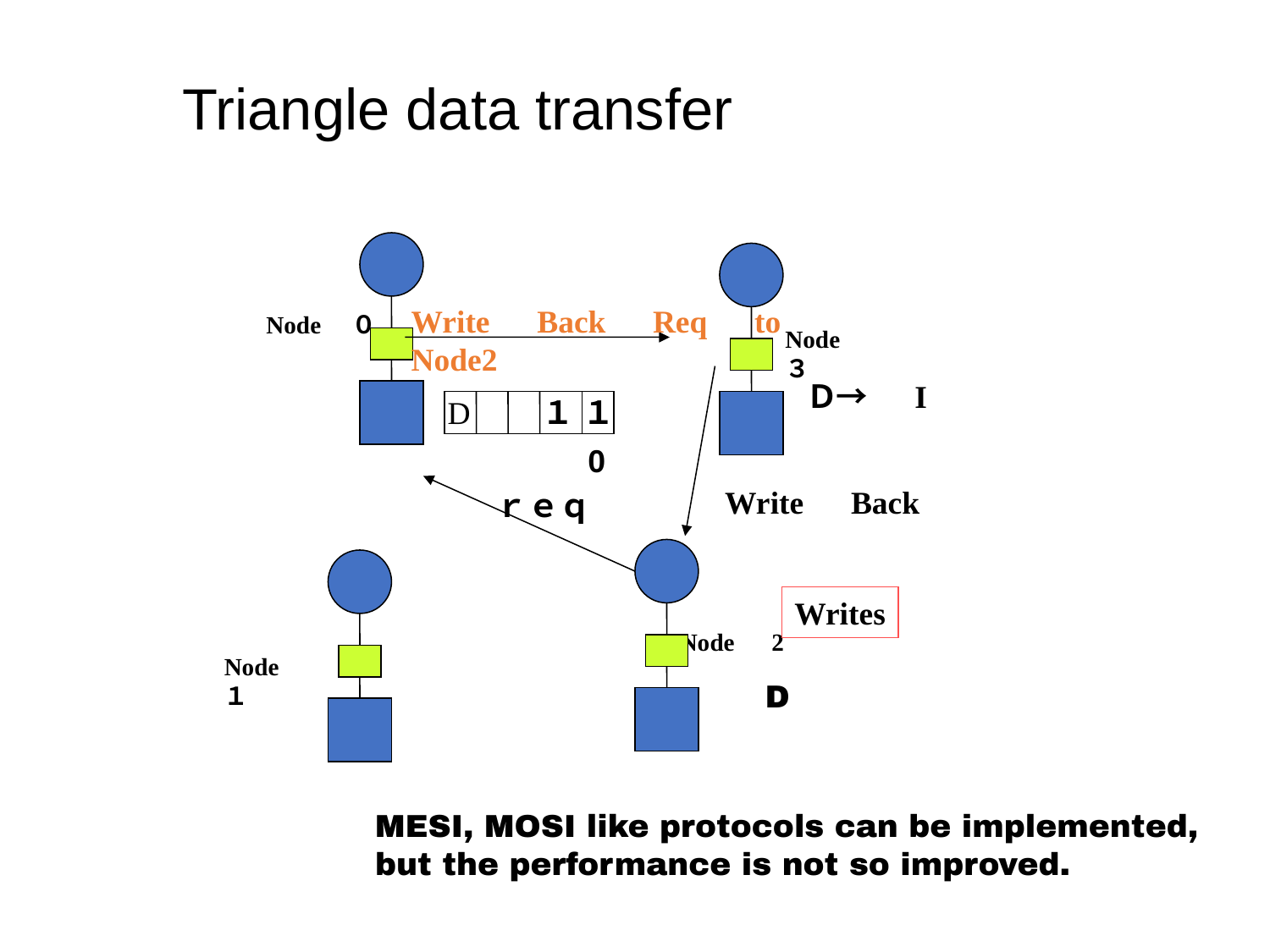

# Triangle data transfer

Write　Back　Req　to
Node2

Node　０
Node　３

Ｄ
→　I
D
１
１

0

ｒｅｑ
Write　Back

Writes
Node　2
Node　１
D
MESI, MOSI like protocols can be implemented,
but the performance is not so improved.